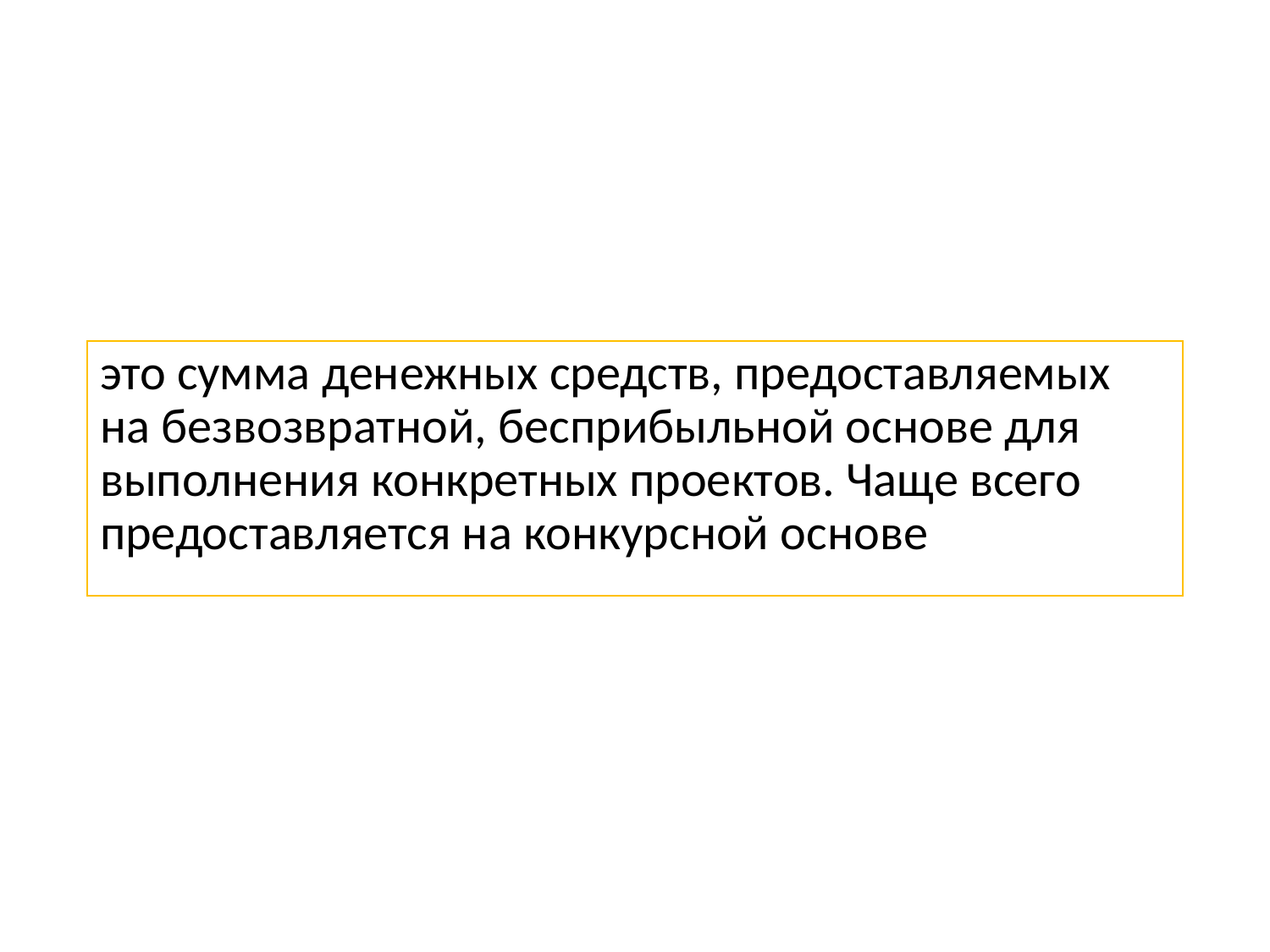

это сумма денежных средств, предоставляемых на безвозвратной, бесприбыльной основе для выполнения конкретных проектов. Чаще всего предоставляется на конкурсной основе
# ГРАНТ